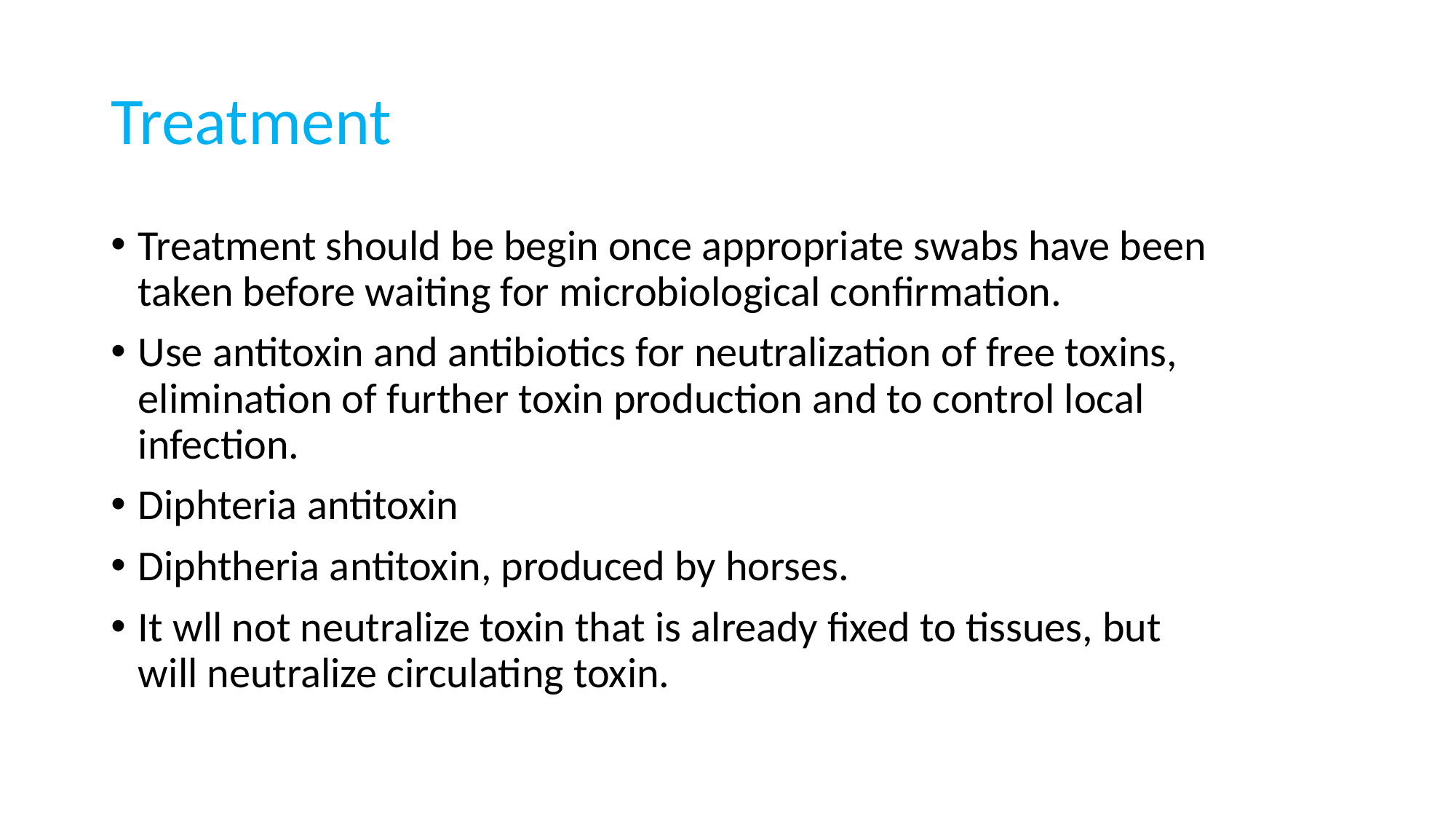

# Treatment
Treatment should be begin once appropriate swabs have been taken before waiting for microbiological confirmation.
Use antitoxin and antibiotics for neutralization of free toxins, elimination of further toxin production and to control local infection.
Diphteria antitoxin
Diphtheria antitoxin, produced by horses.
It wll not neutralize toxin that is already fixed to tissues, but will neutralize circulating toxin.